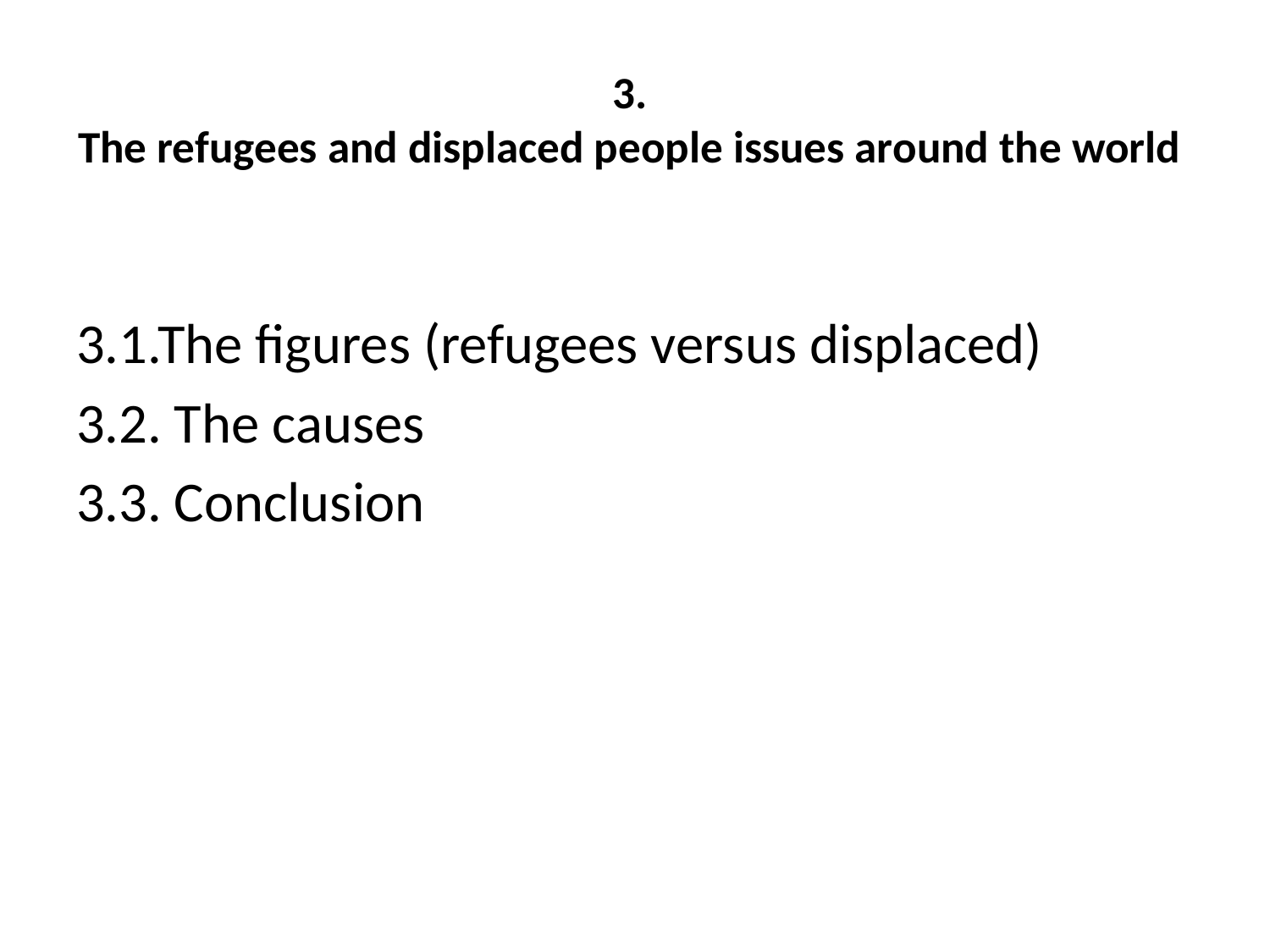

# 3. The refugees and displaced people issues around the world

3.1.The figures (refugees versus displaced)
3.2. The causes
3.3. Conclusion